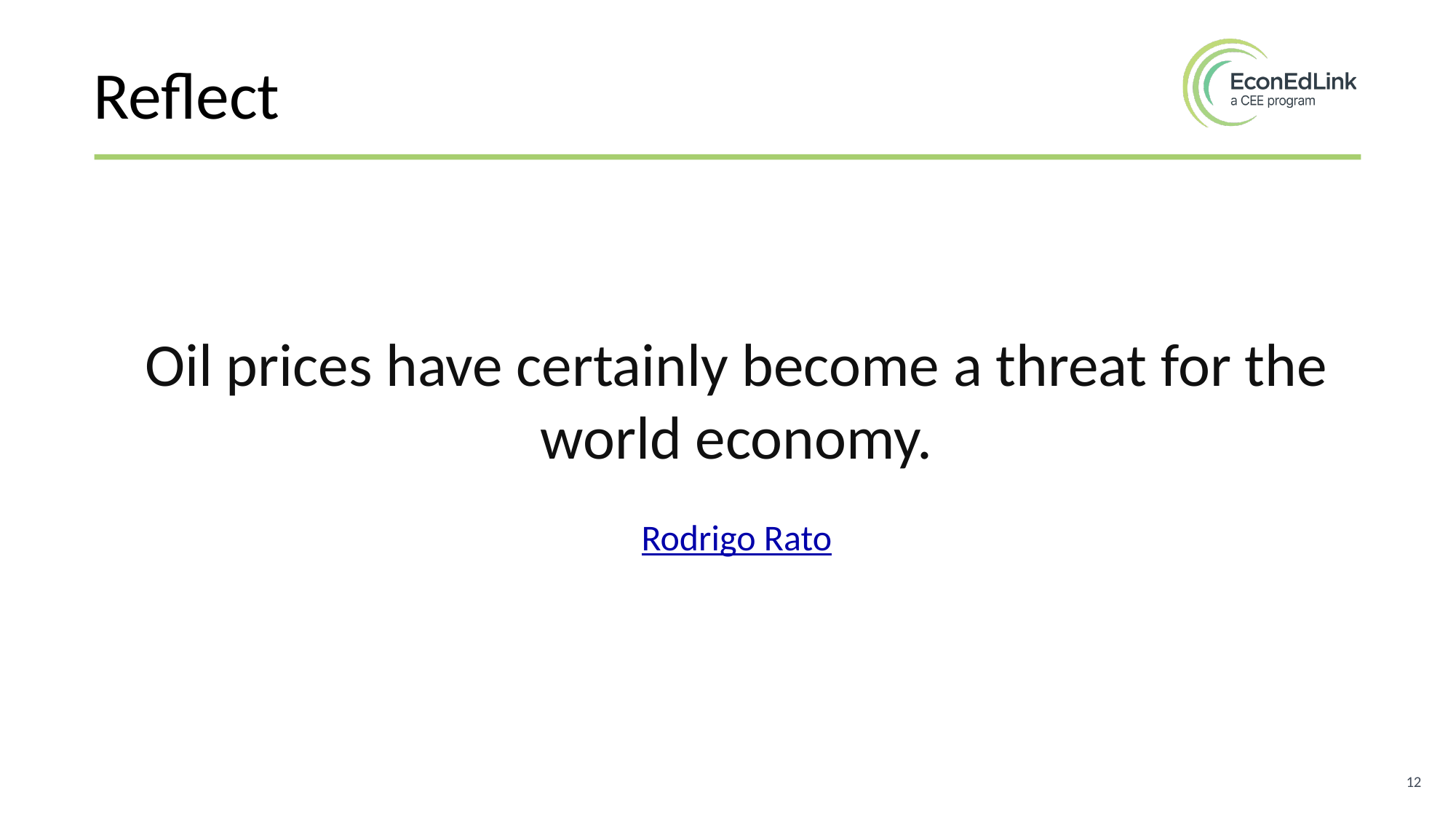

# Reflect

Oil prices have certainly become a threat for the world economy.

Rodrigo Rato
12